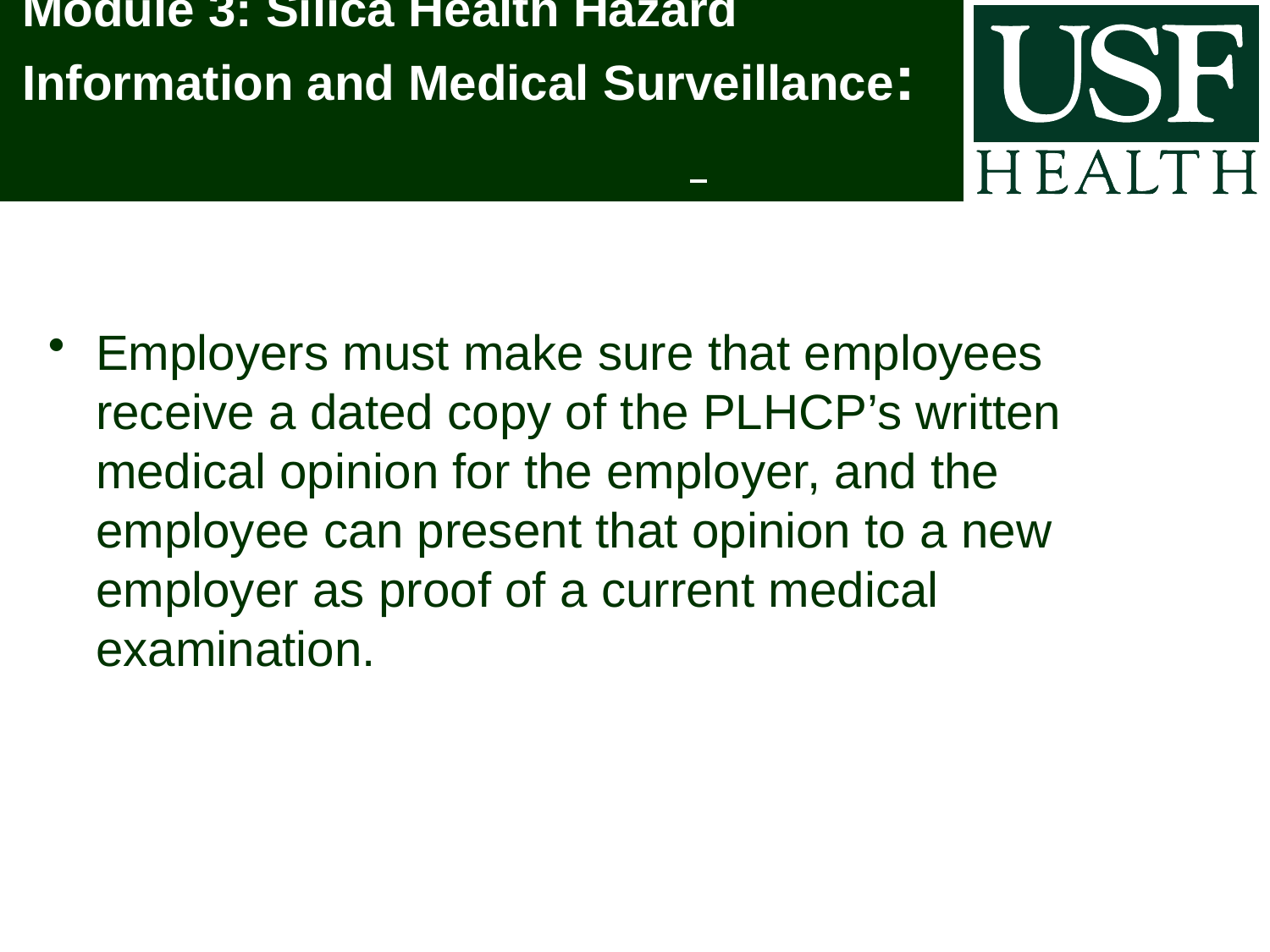

# Module 3: Silica Health Hazard Information and Medical Surveillance:
Employers must make sure that employees receive a dated copy of the PLHCP’s written medical opinion for the employer, and the employee can present that opinion to a new employer as proof of a current medical examination.